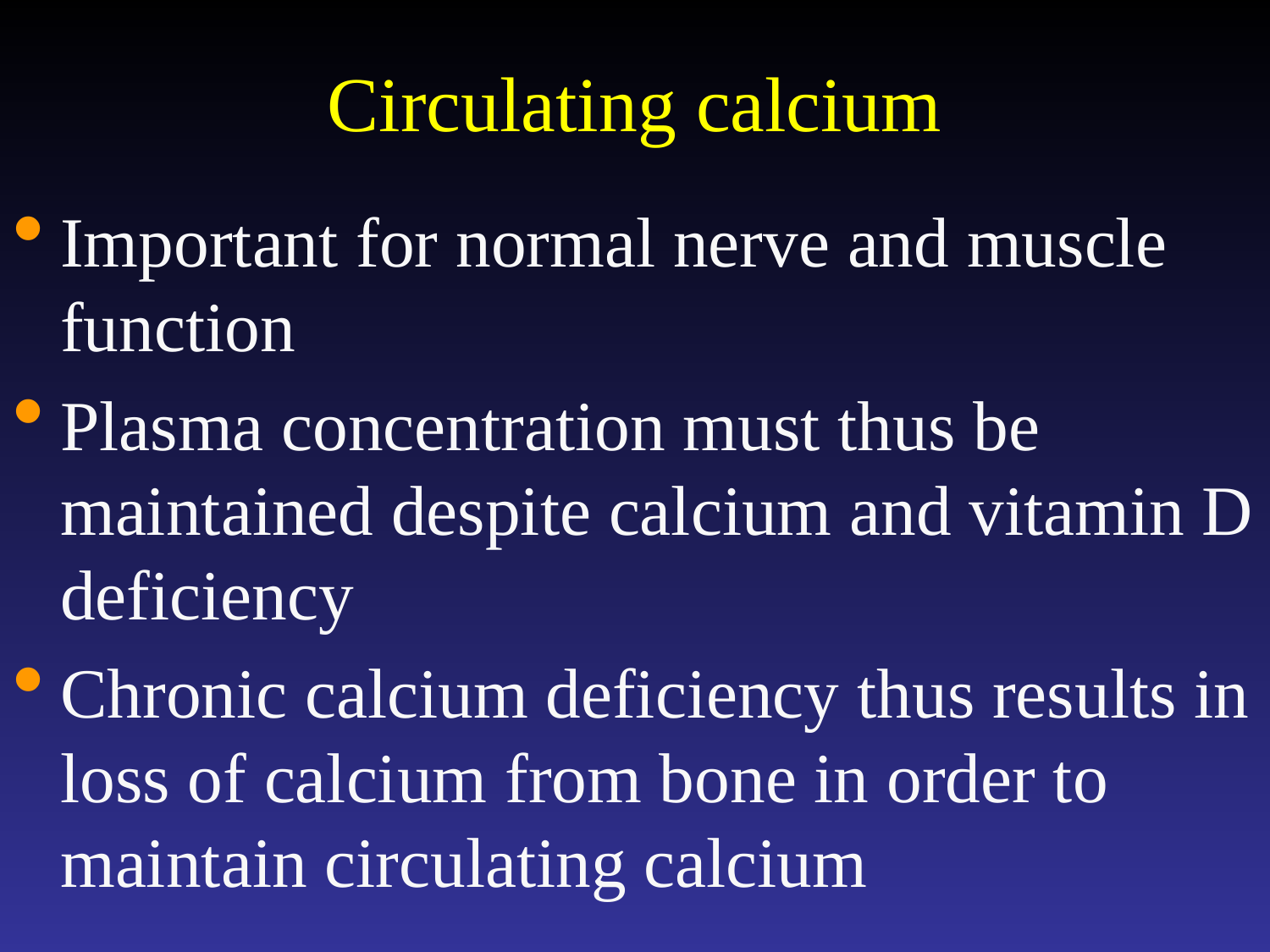

# Circulating calcium
Important for normal nerve and muscle function
Plasma concentration must thus be maintained despite calcium and vitamin D deficiency
Chronic calcium deficiency thus results in loss of calcium from bone in order to maintain circulating calcium